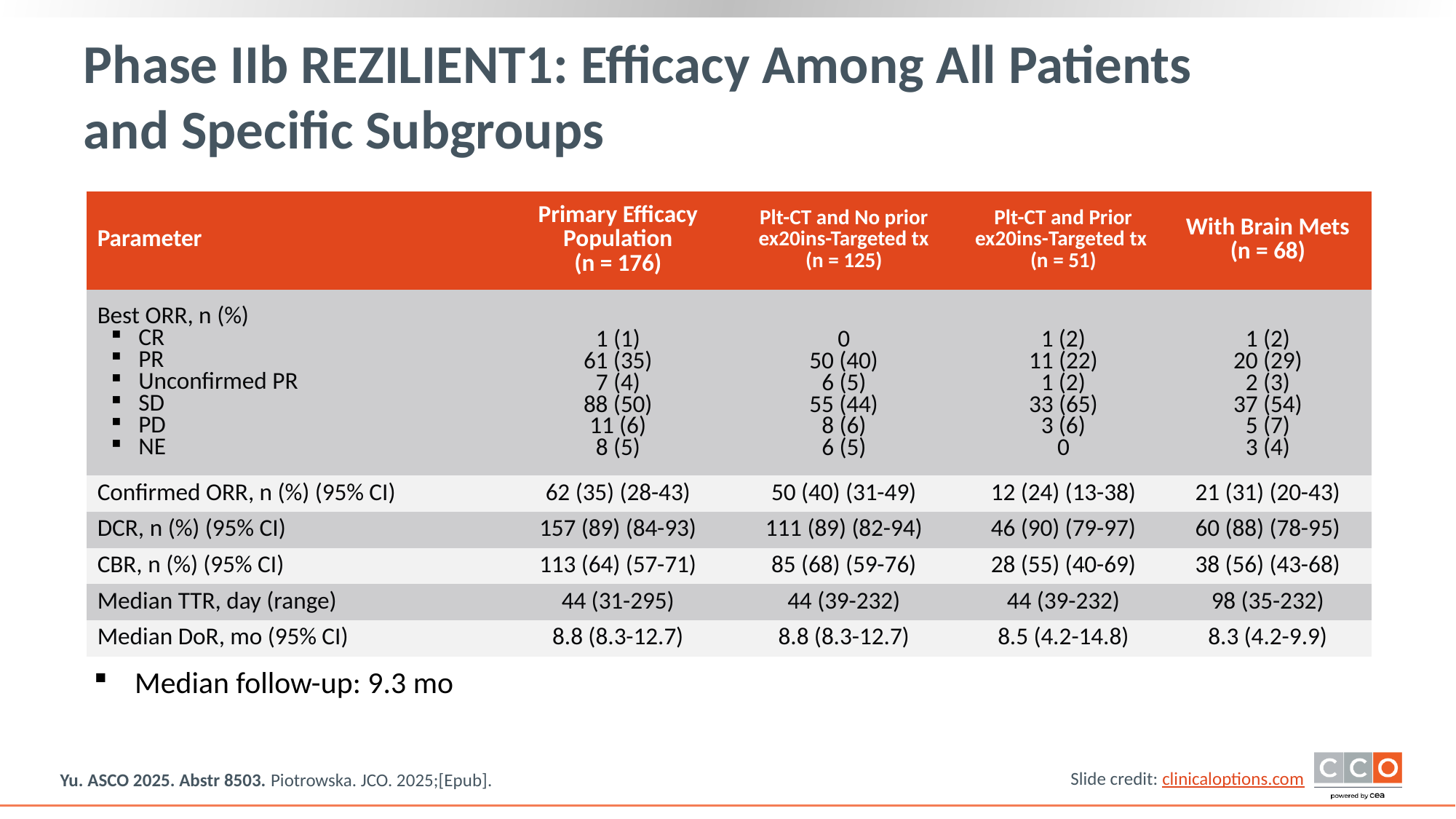

# Phase IIb REZILIENT1: Efficacy Among All Patients and Specific Subgroups
| Parameter | Primary Efficacy Population (n = 176) | Plt-CT and No prior ex20ins-Targeted tx (n = 125) | Plt-CT and Prior ex20ins-Targeted tx (n = 51) | With Brain Mets (n = 68) |
| --- | --- | --- | --- | --- |
| Best ORR, n (%) CR PR Unconfirmed PR SD PD NE | 1 (1) 61 (35) 7 (4) 88 (50) 11 (6) 8 (5) | 0 50 (40) 6 (5) 55 (44) 8 (6) 6 (5) | 1 (2) 11 (22) 1 (2) 33 (65) 3 (6) 0 | 1 (2) 20 (29) 2 (3) 37 (54) 5 (7) 3 (4) |
| Confirmed ORR, n (%) (95% CI) | 62 (35) (28-43) | 50 (40) (31-49) | 12 (24) (13-38) | 21 (31) (20-43) |
| DCR, n (%) (95% CI) | 157 (89) (84-93) | 111 (89) (82-94) | 46 (90) (79-97) | 60 (88) (78-95) |
| CBR, n (%) (95% CI) | 113 (64) (57-71) | 85 (68) (59-76) | 28 (55) (40-69) | 38 (56) (43-68) |
| Median TTR, day (range) | 44 (31-295) | 44 (39-232) | 44 (39-232) | 98 (35-232) |
| Median DoR, mo (95% CI) | 8.8 (8.3-12.7) | 8.8 (8.3-12.7) | 8.5 (4.2-14.8) | 8.3 (4.2-9.9) |
Median follow-up: 9.3 mo
Yu. ASCO 2025. Abstr 8503. Piotrowska. JCO. 2025;[Epub].